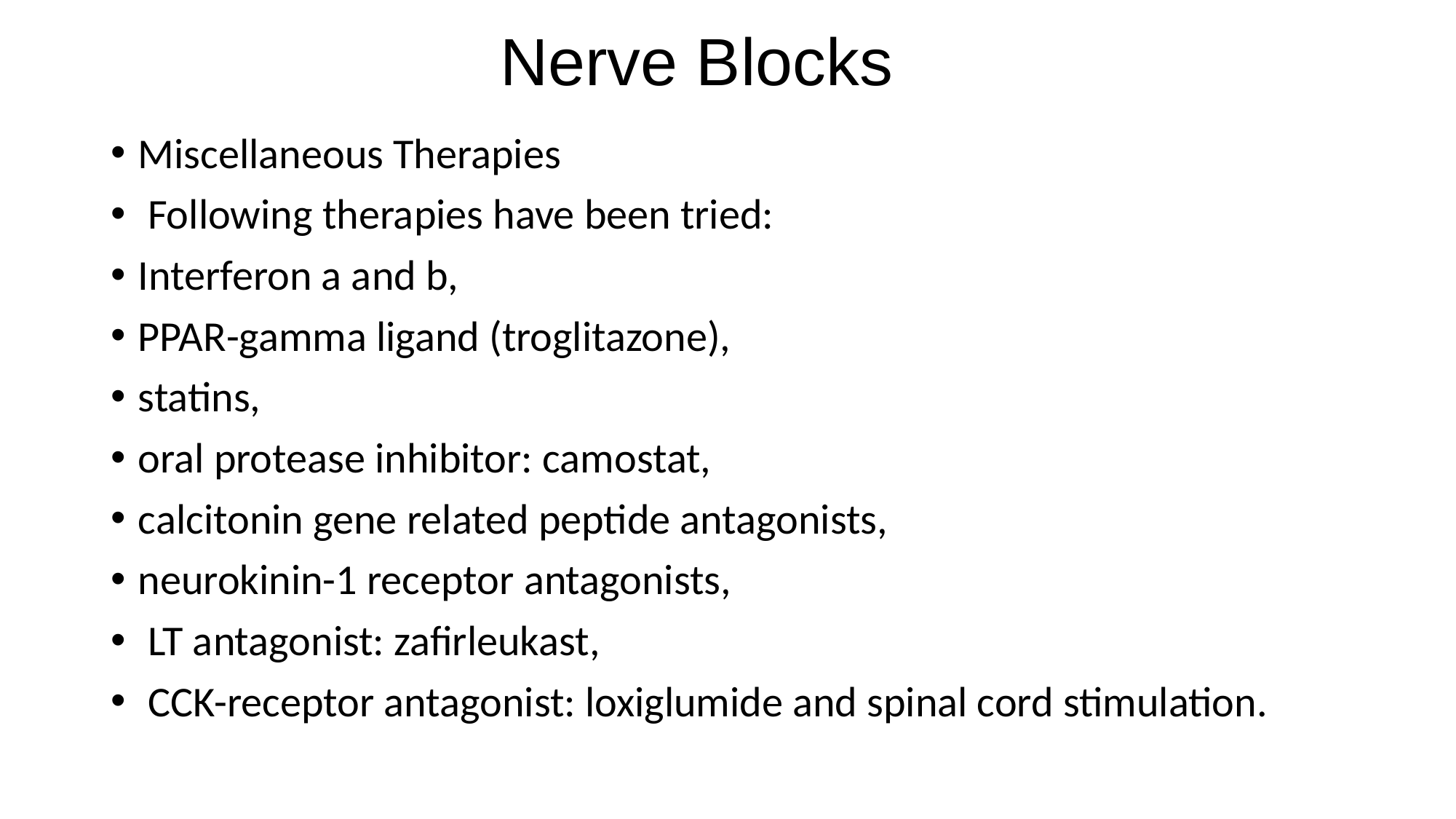

# Nerve Blocks
Miscellaneous Therapies
 Following therapies have been tried:
Interferon a and b,
PPAR-gamma ligand (troglitazone),
statins,
oral protease inhibitor: camostat,
calcitonin gene related peptide antagonists,
neurokinin-1 receptor antagonists,
 LT antagonist: zafirleukast,
 CCK-receptor antagonist: loxiglumide and spinal cord stimulation.